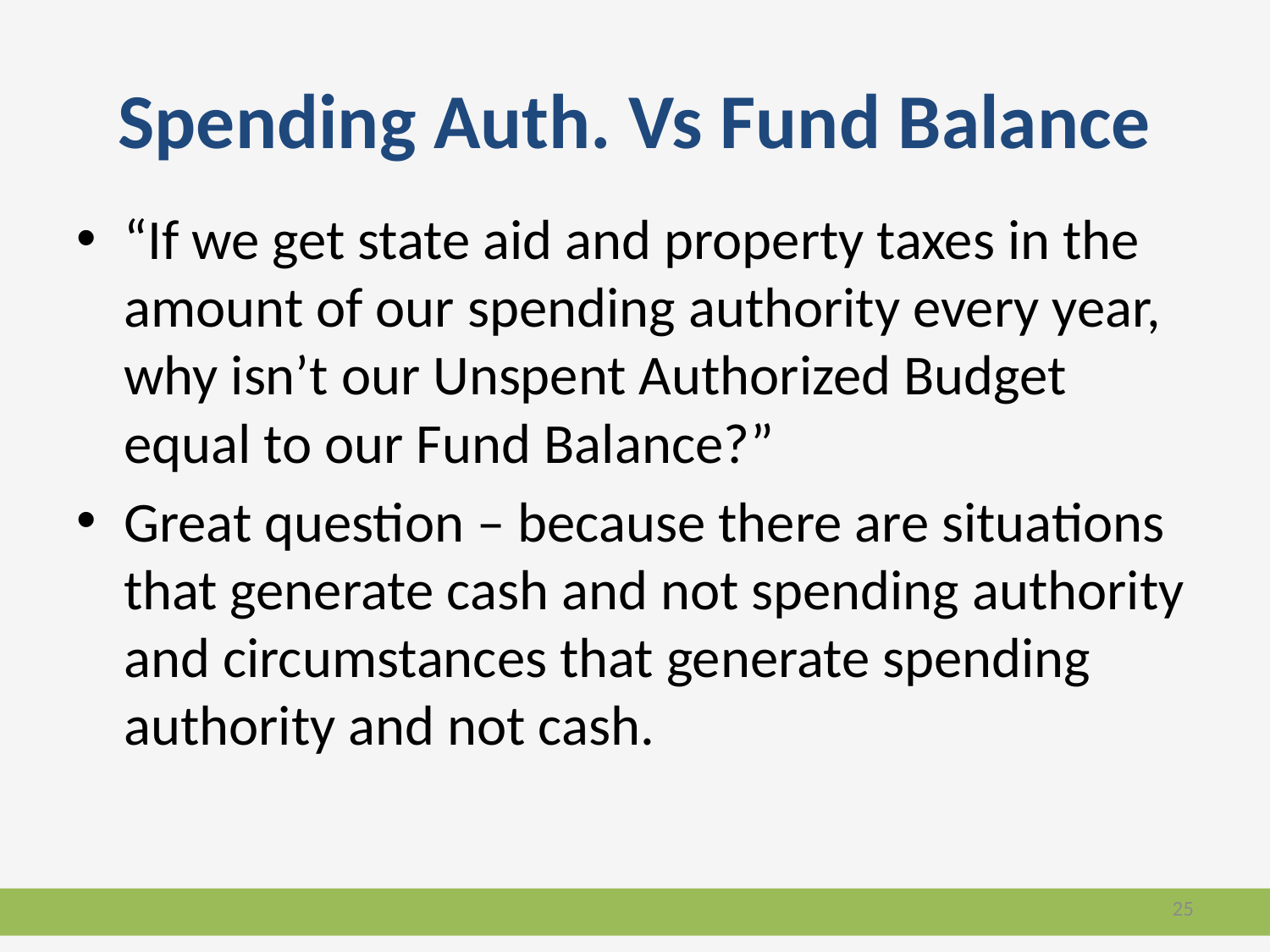

# Spending Auth. Vs Fund Balance
“If we get state aid and property taxes in the amount of our spending authority every year, why isn’t our Unspent Authorized Budget equal to our Fund Balance?”
Great question – because there are situations that generate cash and not spending authority and circumstances that generate spending authority and not cash.
25